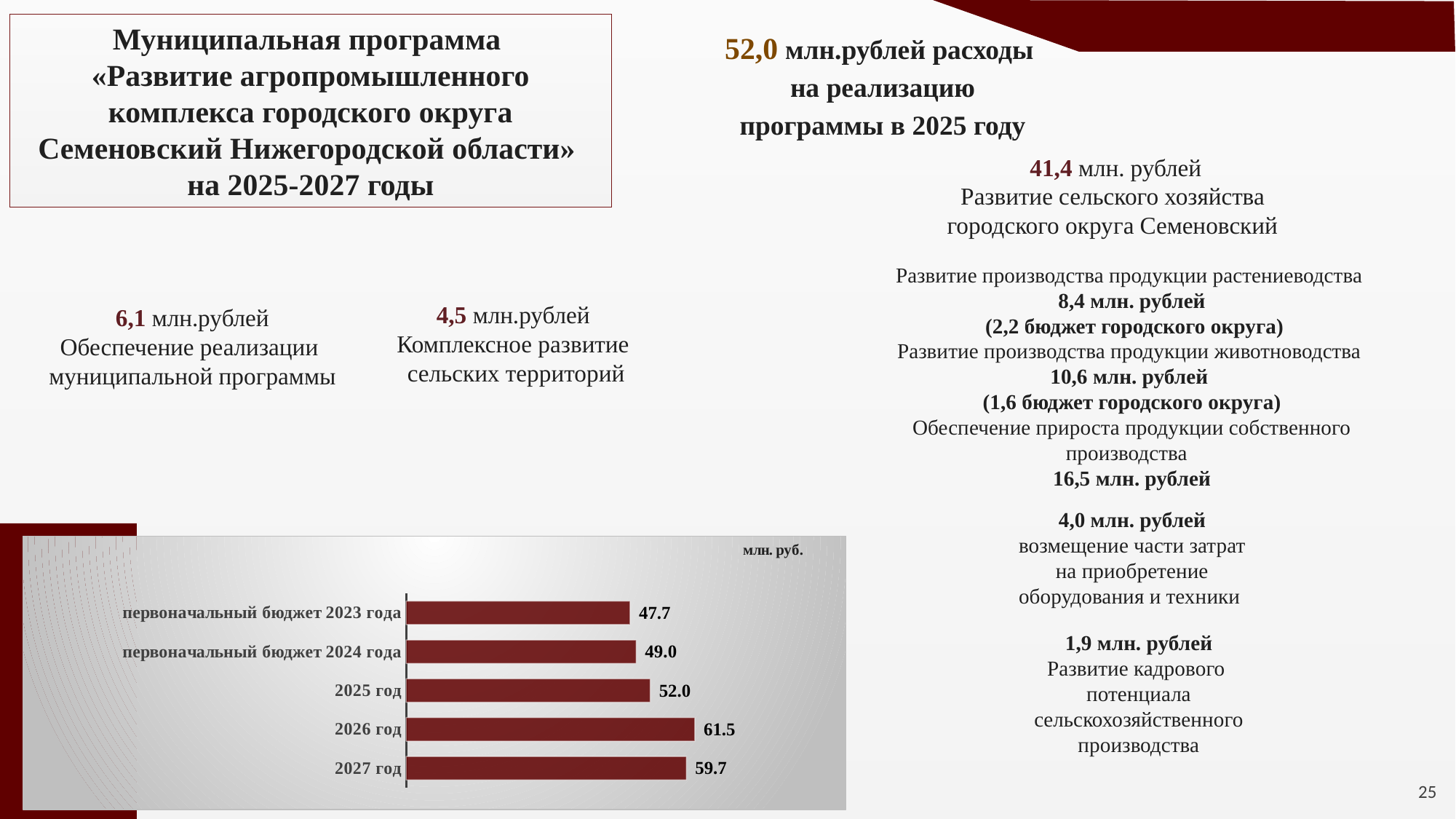

Муниципальная программа
«Развитие агропромышленного комплекса городского округа Семеновский Нижегородской области»
на 2025-2027 годы
52,0 млн.рублей расходы
на реализацию
программы в 2025 году
41,4 млн. рублей
Развитие сельского хозяйства
городского округа Семеновский
Развитие производства продукции растениеводства
8,4 млн. рублей
 (2,2 бюджет городского округа)
Развитие производства продукции животноводства
10,6 млн. рублей
(1,6 бюджет городского округа)
Обеспечение прироста продукции собственного производства
16,5 млн. рублей
4,5 млн.рублей
Комплексное развитие
 сельских территорий
6,1 млн.рублей
Обеспечение реализации
муниципальной программы
4,0 млн. рублей
возмещение части затрат на приобретение оборудования и техники

### Chart

| Category |  |
|---|---|
| 2027 год | 59.7 |
| 2026 год | 61.5 |
| 2025 год | 52.0 |
| первоначальный бюджет 2024 года | 49.0 |
| первоначальный бюджет 2023 года | 47.7 |
1,9 млн. рублей
Развитие кадрового
потенциала сельскохозяйственного производства
25